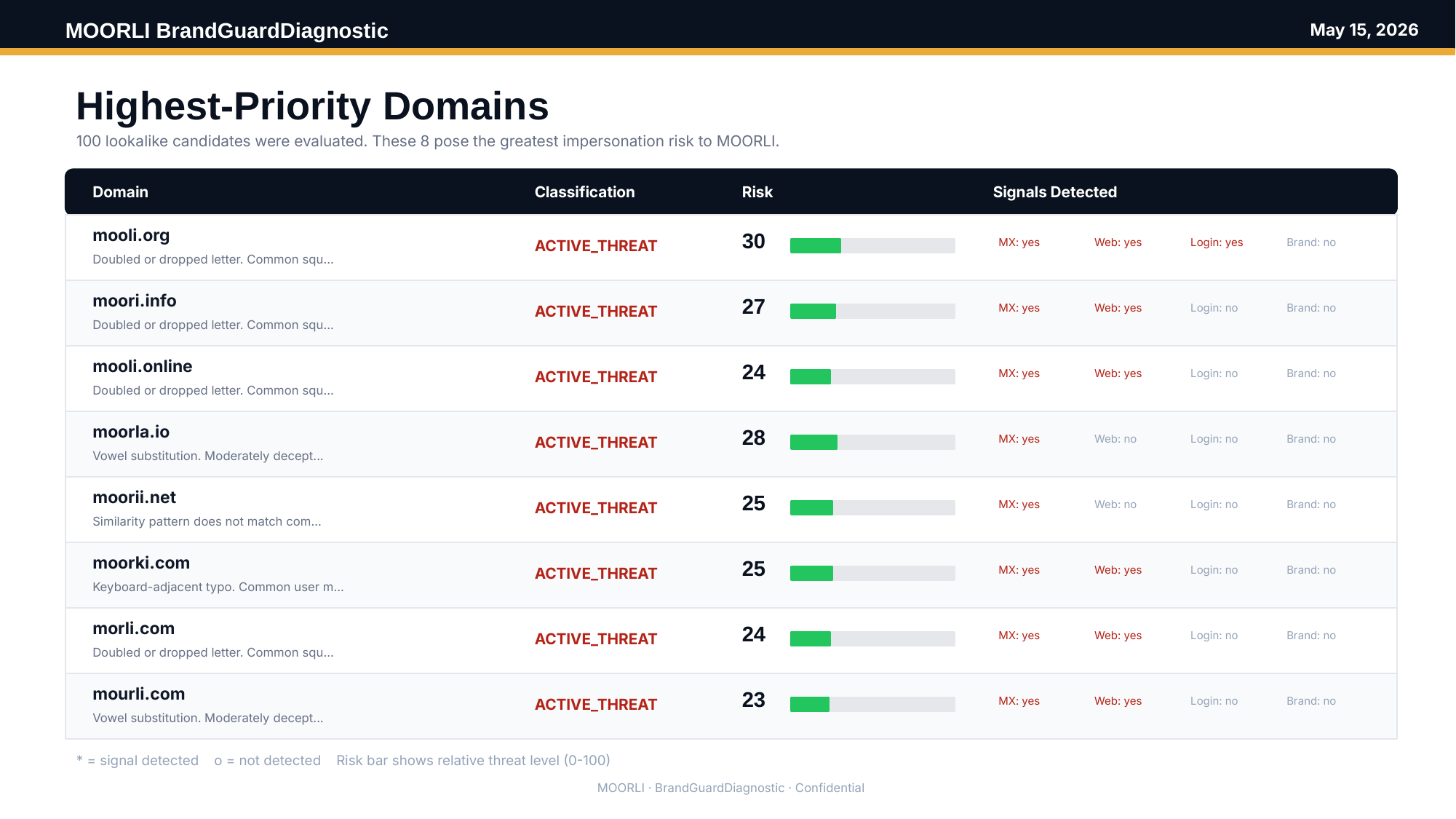

MOORLI BrandGuardDiagnostic
May 15, 2026

Highest-Priority Domains
100 lookalike candidates were evaluated. These 8 pose the greatest impersonation risk to MOORLI.

Domain
Classification
Risk
Signals Detected

mooli.org
30
MX: yes
Web: yes
Login: yes
Brand: no
ACTIVE_THREAT

Doubled or dropped letter. Common squ...

moori.info
27
MX: yes
Web: yes
Login: no
Brand: no
ACTIVE_THREAT

Doubled or dropped letter. Common squ...

mooli.online
24
MX: yes
Web: yes
Login: no
Brand: no
ACTIVE_THREAT

Doubled or dropped letter. Common squ...

moorla.io
28
MX: yes
Web: no
Login: no
Brand: no
ACTIVE_THREAT

Vowel substitution. Moderately decept...

moorii.net
25
MX: yes
Web: no
Login: no
Brand: no
ACTIVE_THREAT

Similarity pattern does not match com...

moorki.com
25
MX: yes
Web: yes
Login: no
Brand: no
ACTIVE_THREAT

Keyboard-adjacent typo. Common user m...

morli.com
24
MX: yes
Web: yes
Login: no
Brand: no
ACTIVE_THREAT

Doubled or dropped letter. Common squ...

mourli.com
23
MX: yes
Web: yes
Login: no
Brand: no
ACTIVE_THREAT

Vowel substitution. Moderately decept...
* = signal detected    o = not detected    Risk bar shows relative threat level (0-100)
MOORLI · BrandGuardDiagnostic · Confidential